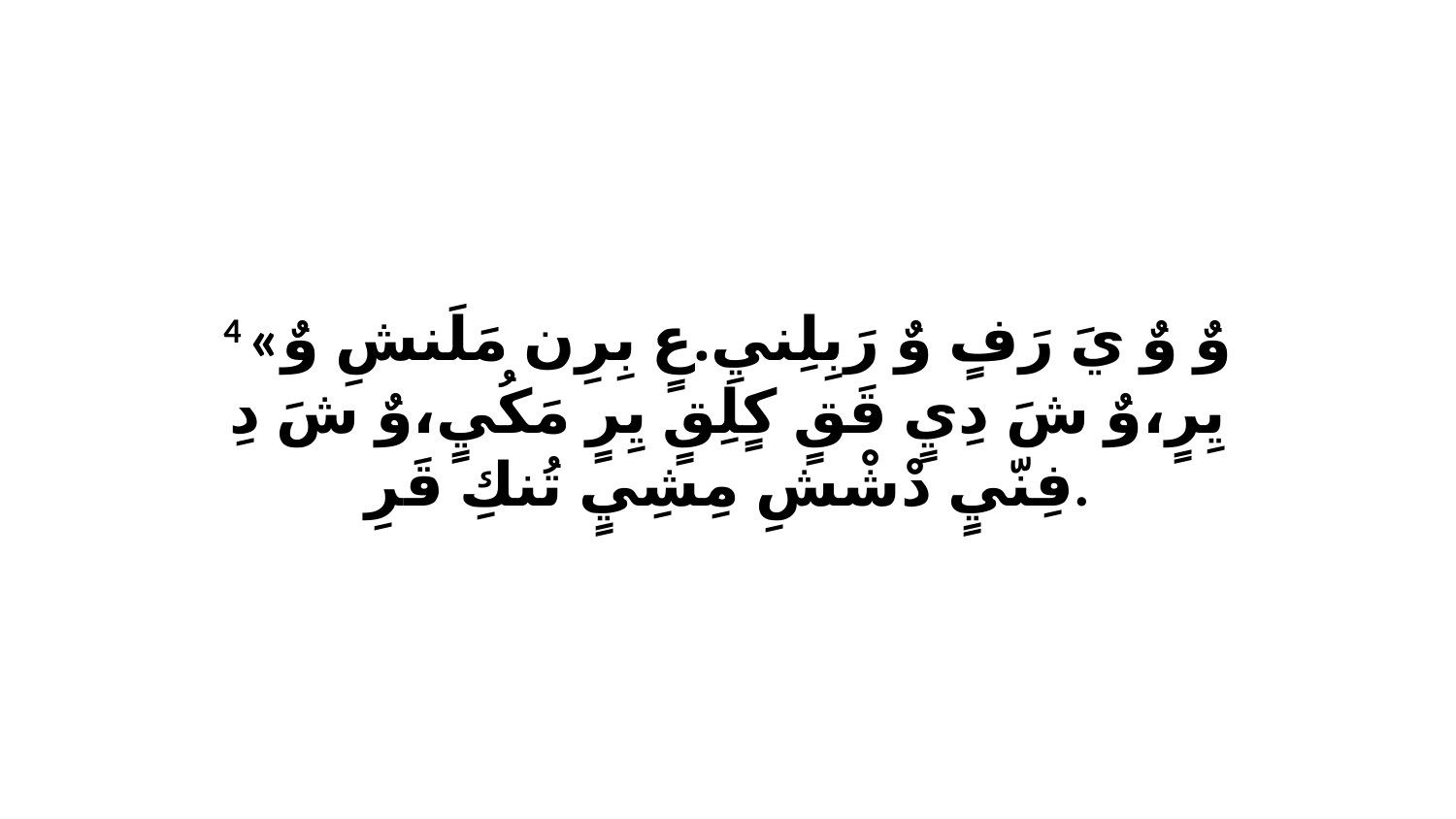

4 «وٌ وٌ يَ رَفٍ وٌ رَبِلِنيِ.عٍ بِرِن مَلَنشِ وٌ يِرٍ،وٌ شَ دِيٍ قَقٍ كٍلِقٍ يِرٍ مَكُيٍ،وٌ شَ دِ فِنّيٍ دْشْشِ مِشِيٍ تُنكِ قَرِ.